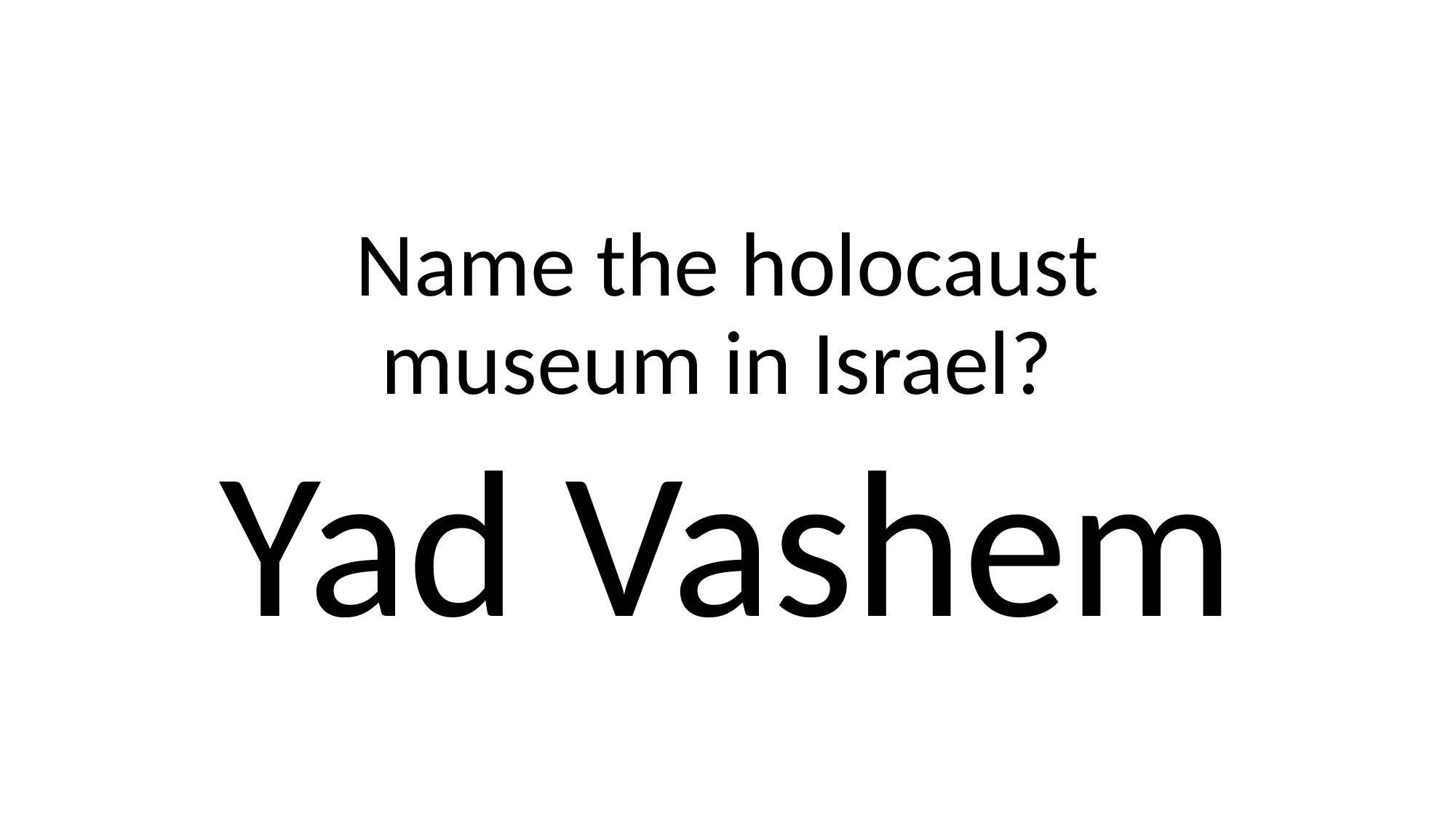

# Name the holocaust museum in Israel?
Yad Vashem